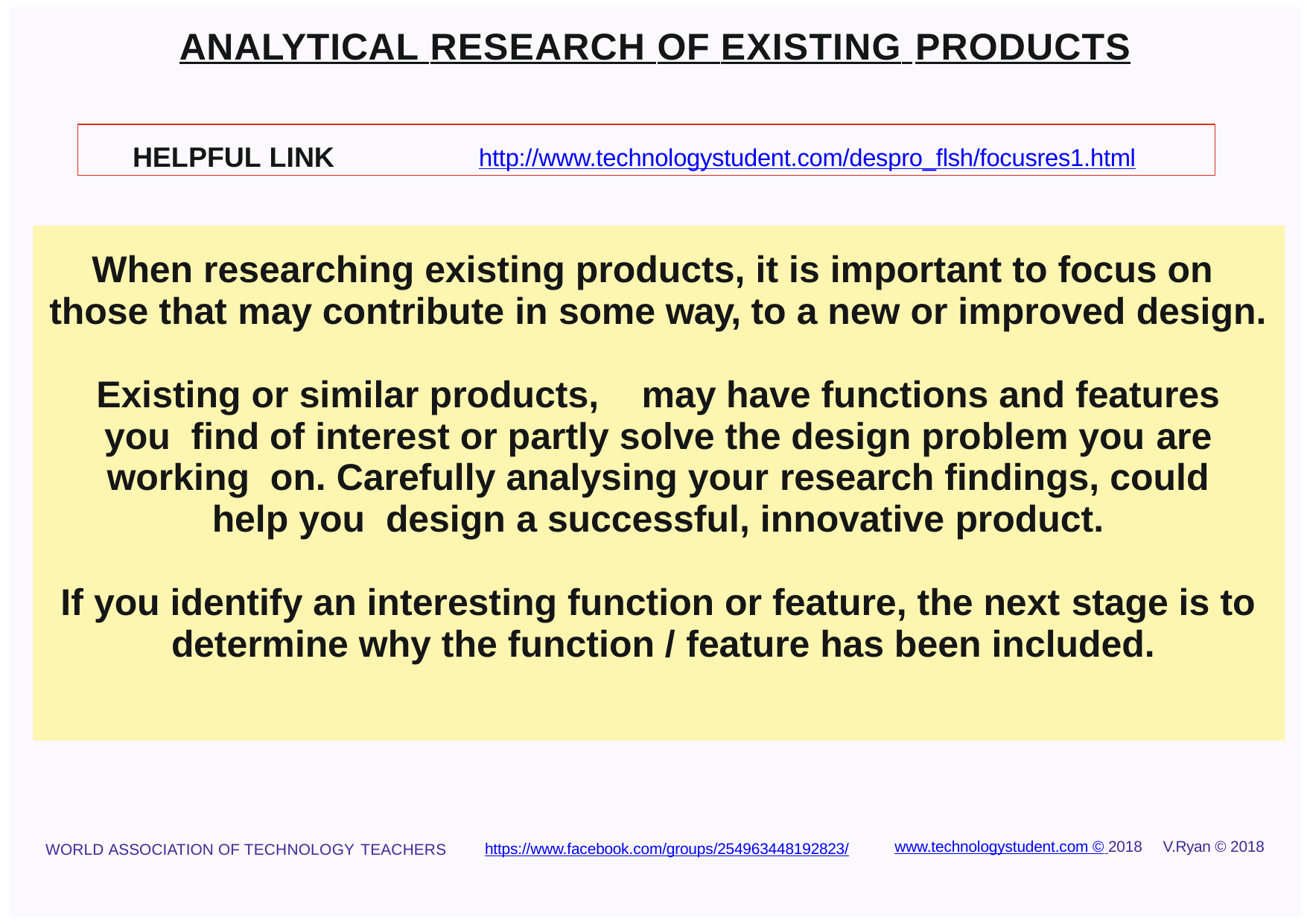

# ANALYTICAL RESEARCH OF EXISTING PRODUCTS
HELPFUL LINK	http://www.technologystudent.com/despro_ﬂsh/focusres1.html

When researching existing products, it is important to focus on  those that may contribute in some way, to a new or improved design.
Existing or similar products,	may have functions and features you  ﬁnd of interest or partly solve the design problem you are working  on. Carefully analysing your research ﬁndings, could help you  design a successful, innovative product.
If you identify an interesting function or feature, the next stage is to  determine why the function / feature has been included.
www.technologystudent.com © 2018	V.Ryan © 2018
https://www.facebook.com/groups/254963448192823/
WORLD ASSOCIATION OF TECHNOLOGY TEACHERS